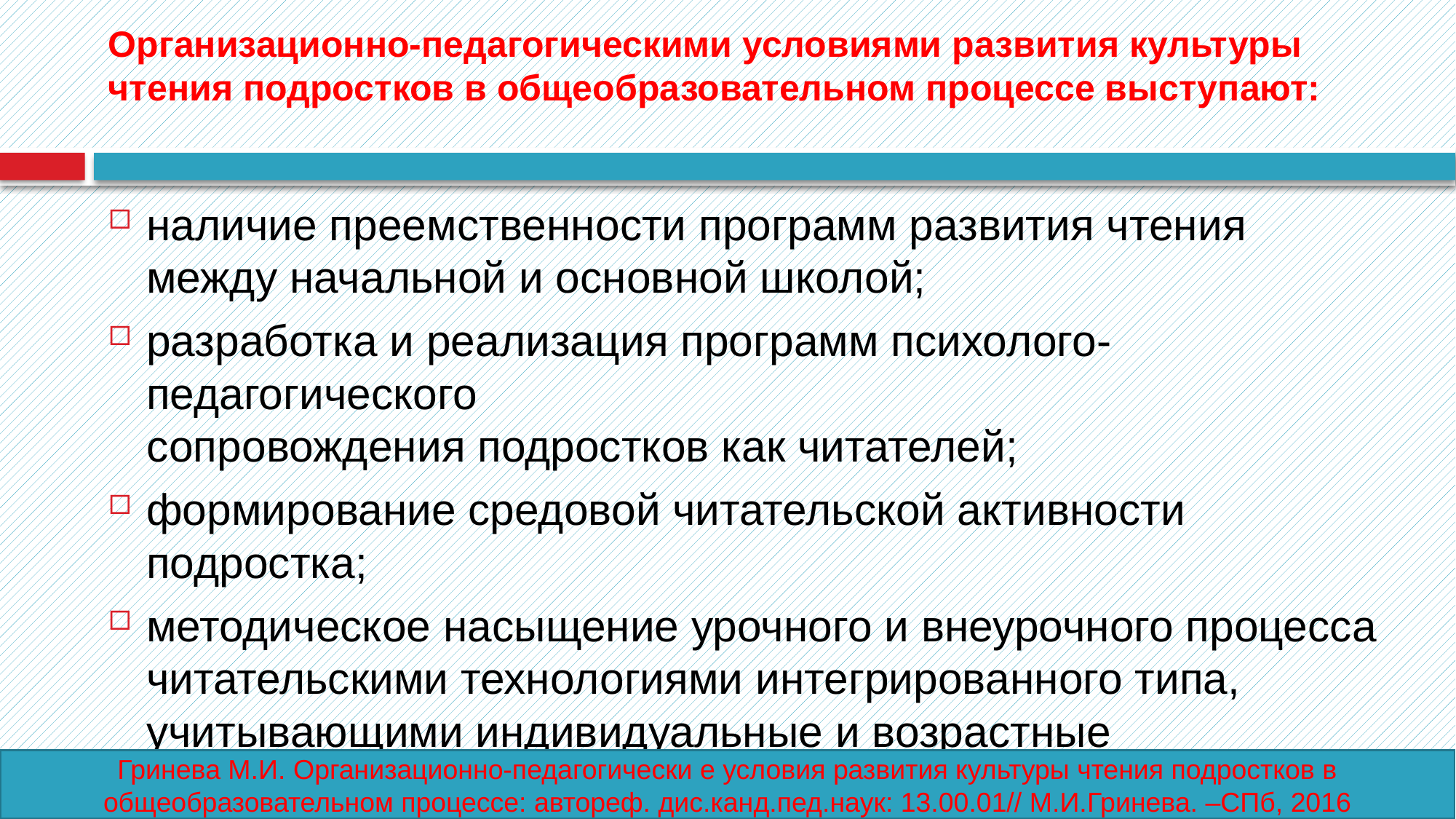

# Организационно-педагогическими условиями развития культуры чтения подростков в общеобразовательном процессе выступают:
наличие преемственности программ развития чтения между начальной и основной школой;
разработка и реализация программ психолого-педагогического
сопровождения подростков как читателей;
формирование средовой читательской активности подростка;
методическое насыщение урочного и внеурочного процесса
читательскими технологиями интегрированного типа, учитывающими индивидуальные и возрастные особенности подростков

Гринева М.И. Организационно-педагогически е условия развития культуры чтения подростков в общеобразовательном процессе: автореф. дис.канд.пед.наук: 13.00.01// М.И.Гринева. –СПб, 2016